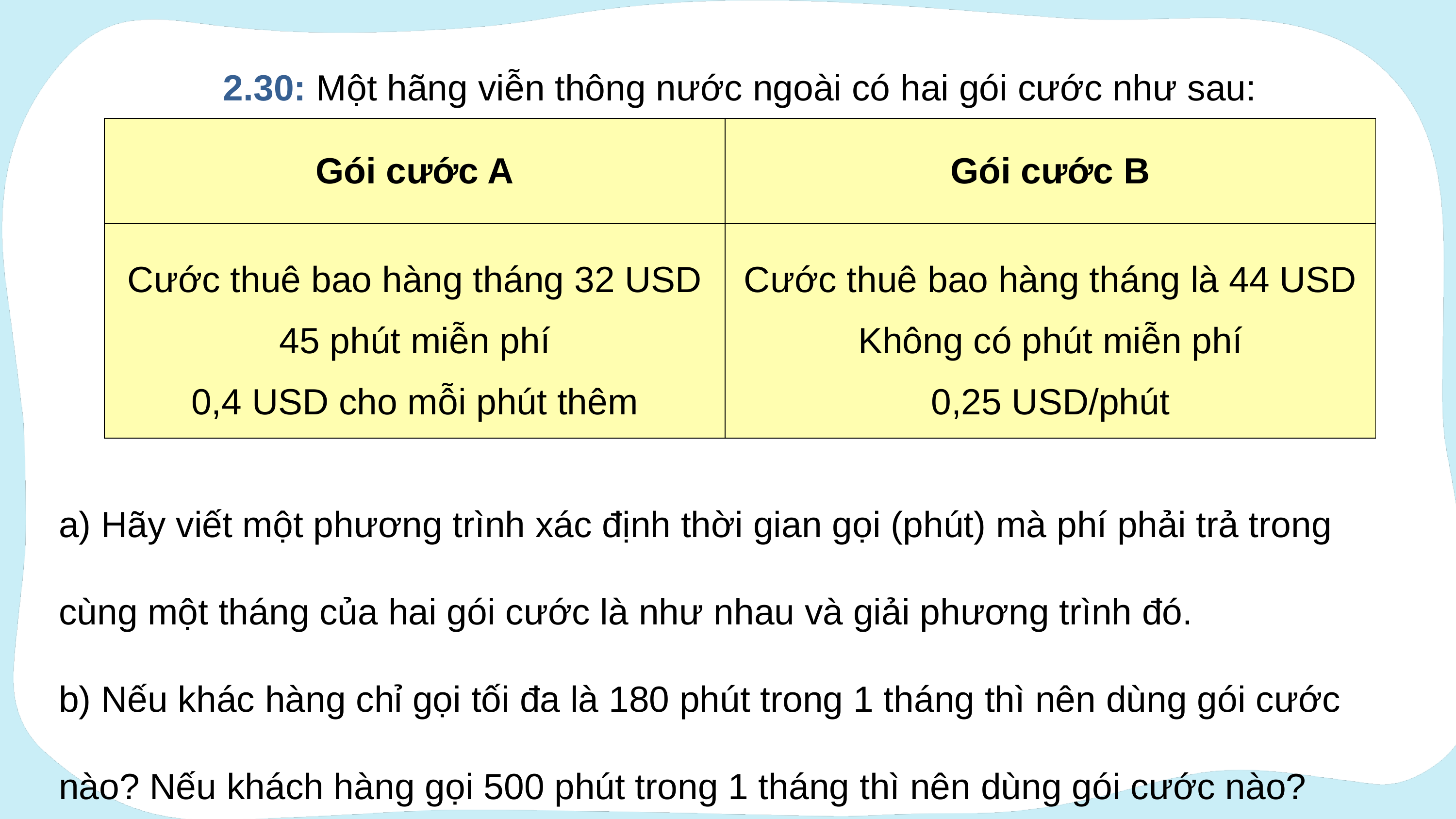

2.30: Một hãng viễn thông nước ngoài có hai gói cước như sau:

a) Hãy viết một phương trình xác định thời gian gọi (phút) mà phí phải trả trong cùng một tháng của hai gói cước là như nhau và giải phương trình đó.
b) Nếu khác hàng chỉ gọi tối đa là 180 phút trong 1 tháng thì nên dùng gói cước nào? Nếu khách hàng gọi 500 phút trong 1 tháng thì nên dùng gói cước nào?
| Gói cước A | Gói cước B |
| --- | --- |
| Cước thuê bao hàng tháng 32 USD 45 phút miễn phí 0,4 USD cho mỗi phút thêm | Cước thuê bao hàng tháng là 44 USD Không có phút miễn phí 0,25 USD/phút |